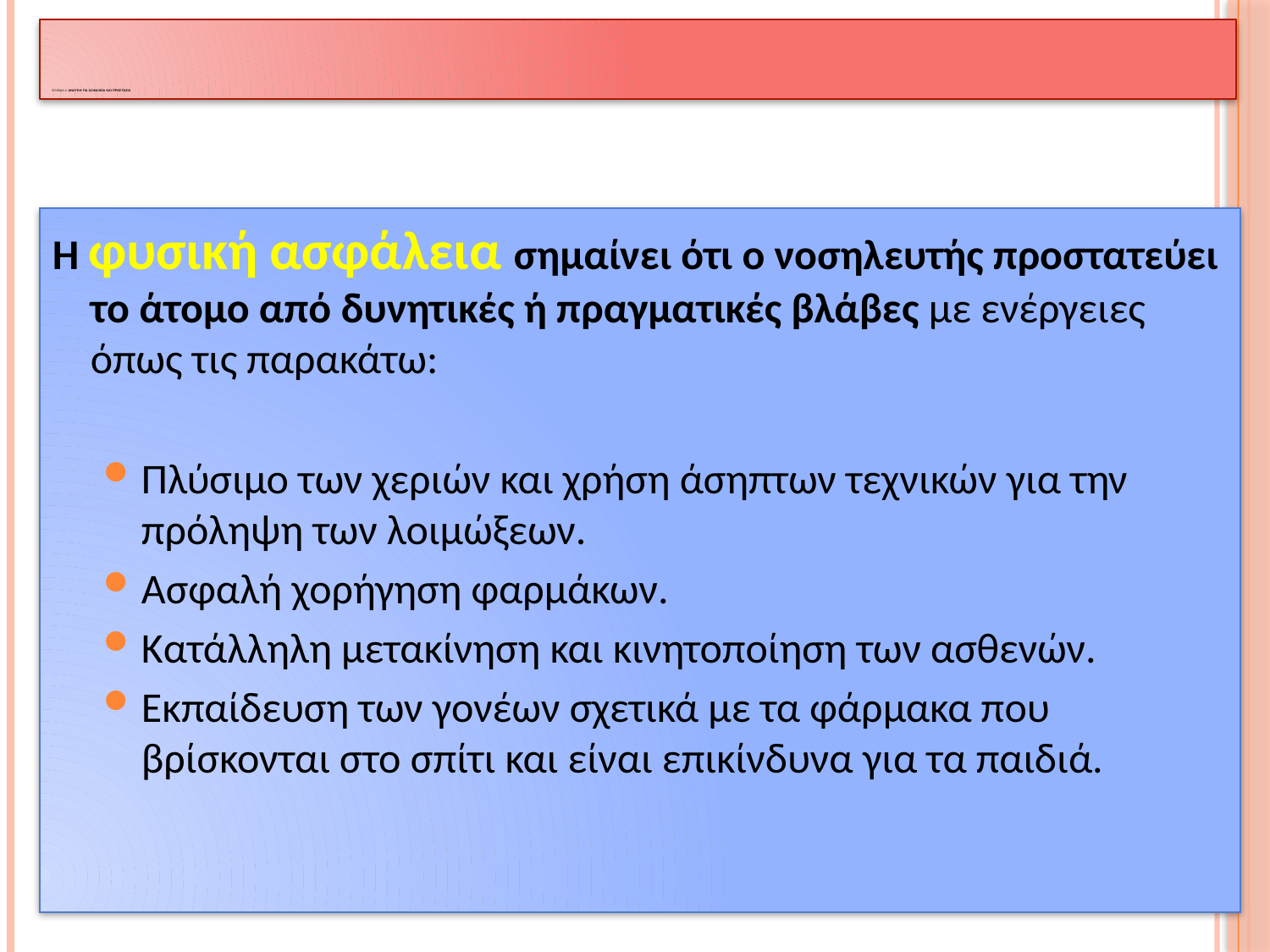

# ΕπΙπεδο 2: Αναγκη για αςφαλεια και προςταςια
Η φυσική ασφάλεια σημαίνει ότι ο νοσηλευτής προστατεύει το άτομο από δυνητικές ή πραγματικές βλάβες με ενέργειες όπως τις παρακάτω:

Πλύσιμο των χεριών και χρήση άσηπτων τεχνικών για την πρόληψη των λοιμώξεων.
Ασφαλή χορήγηση φαρμάκων.
Κατάλληλη μετακίνηση και κινητοποίηση των ασθενών.
Εκπαίδευση των γονέων σχετικά με τα φάρμακα που βρίσκονται στο σπίτι και είναι επικίνδυνα για τα παιδιά.